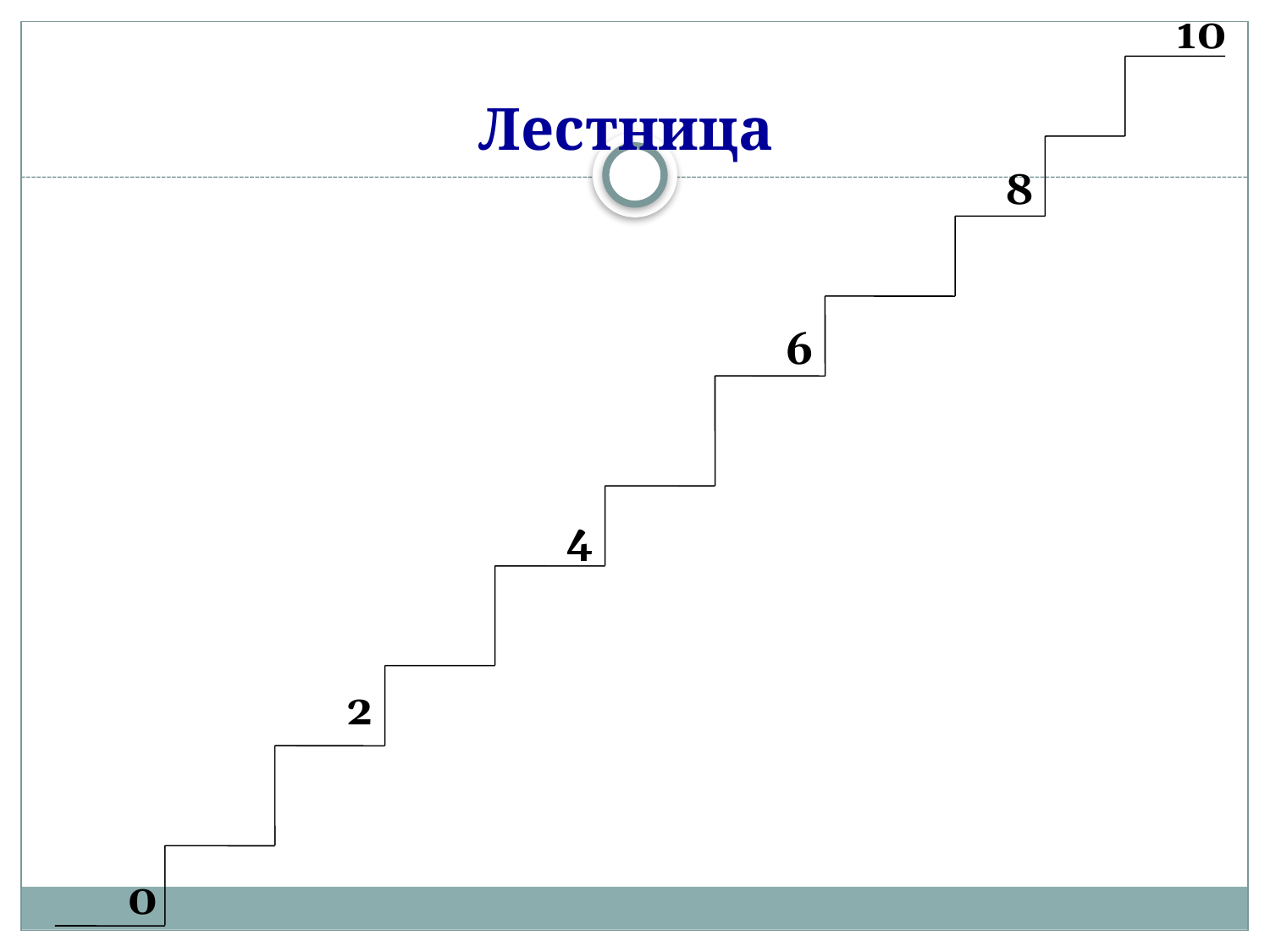

10
# Лестница

8

6

4

2

0